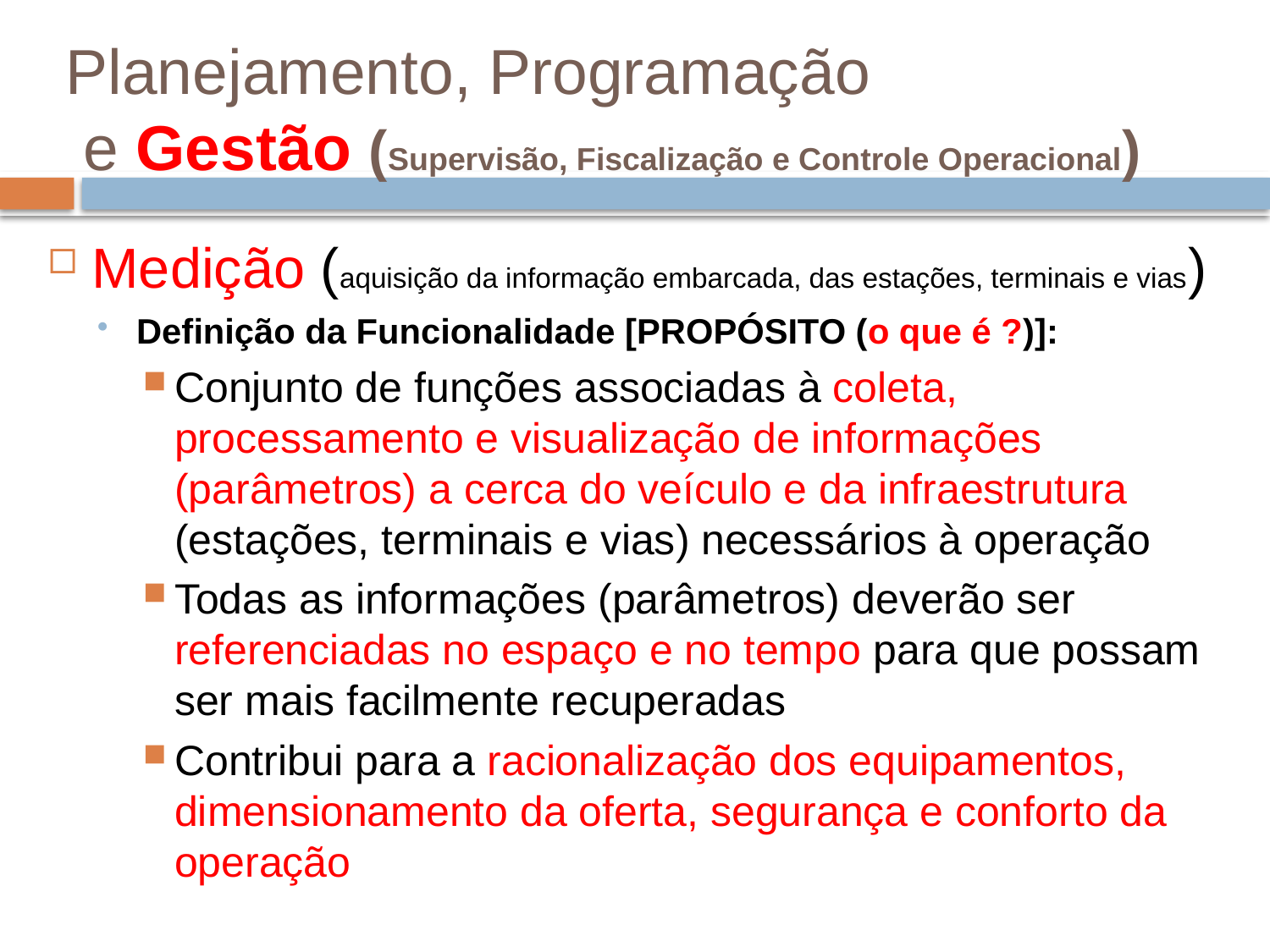

# Planejamento, Programação e Gestão (Supervisão, Fiscalização e Controle Operacional)

Medição (aquisição da informação embarcada, das estações, terminais e vias)
Definição da Funcionalidade [PROPÓSITO (o que é ?)]:
Conjunto de funções associadas à coleta, processamento e visualização de informações (parâmetros) a cerca do veículo e da infraestrutura (estações, terminais e vias) necessários à operação
Todas as informações (parâmetros) deverão ser referenciadas no espaço e no tempo para que possam ser mais facilmente recuperadas
Contribui para a racionalização dos equipamentos, dimensionamento da oferta, segurança e conforto da operação